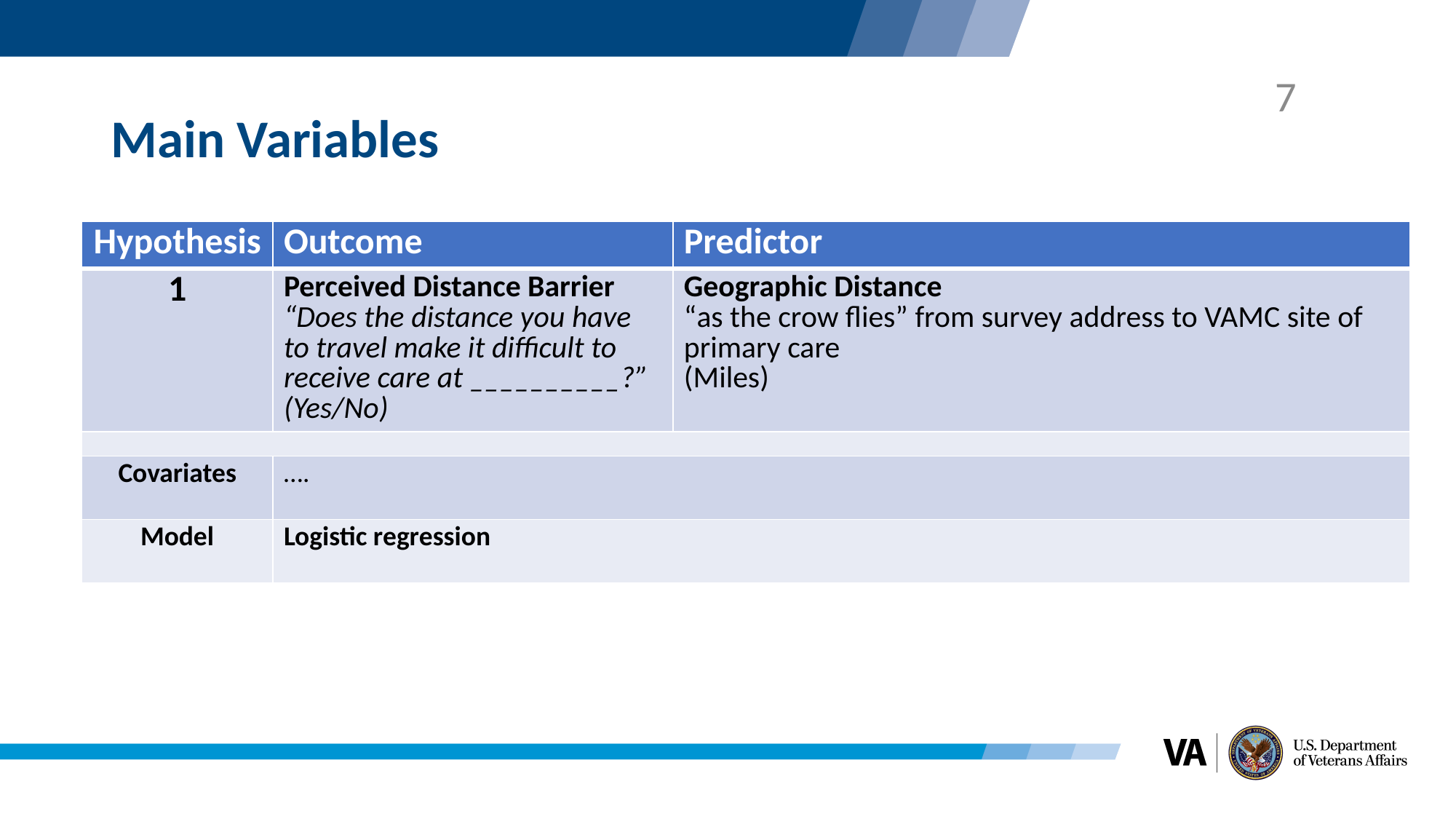

7
# Main Variables
| Hypothesis | Outcome | Predictor |
| --- | --- | --- |
| 1 | Perceived Distance Barrier “Does the distance you have to travel make it difficult to receive care at \_\_\_\_\_\_\_\_\_\_?” (Yes/No) | Geographic Distance “as the crow flies” from survey address to VAMC site of primary care (Miles) |
|  | 12-month primary care visit count | Perceived Distance Barrier |
| Covariates | …. |  |
| Model | Logistic regression |  |